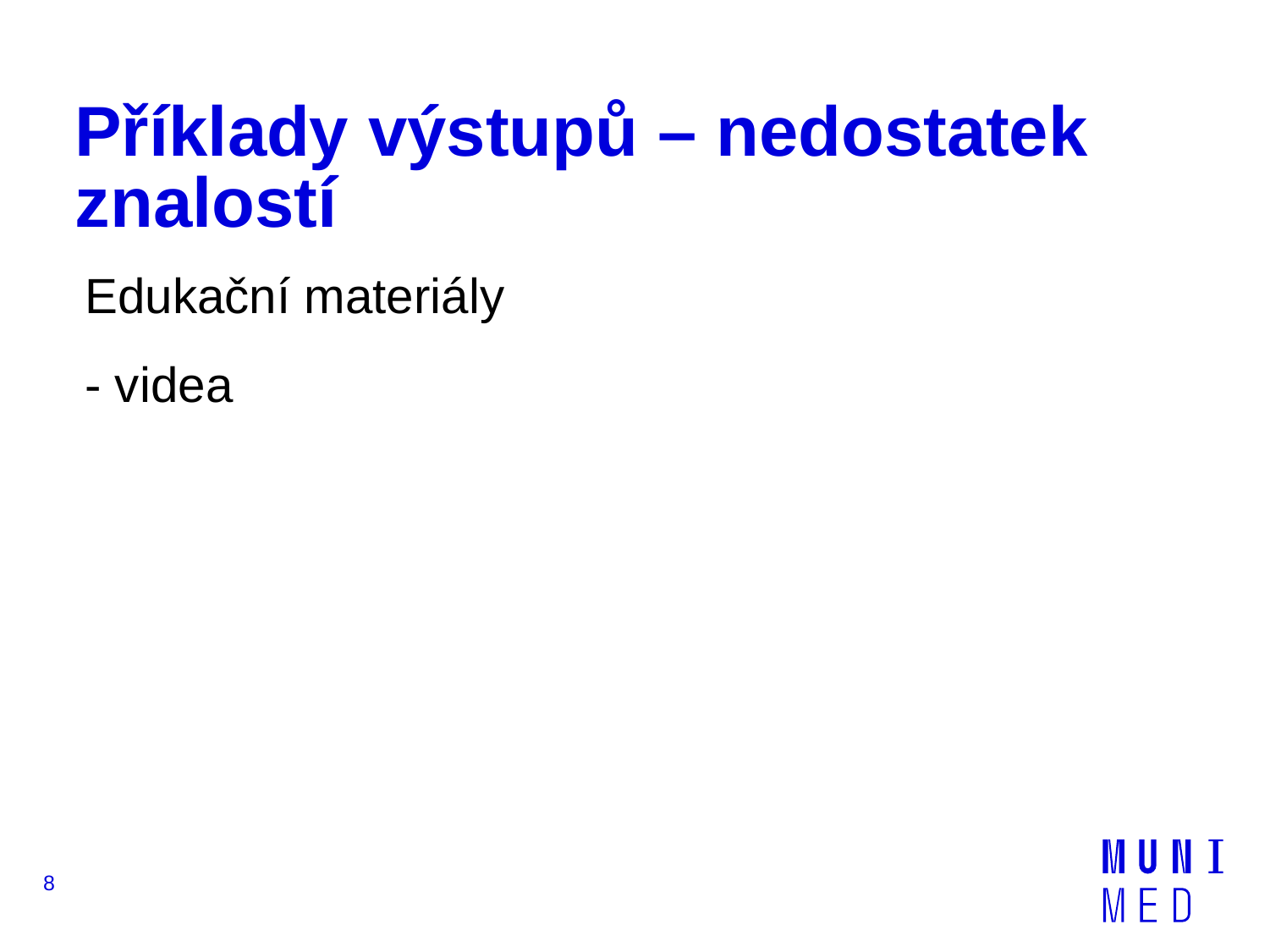

# Příklady výstupů – nedostatek znalostí
Edukační materiály
- videa

8